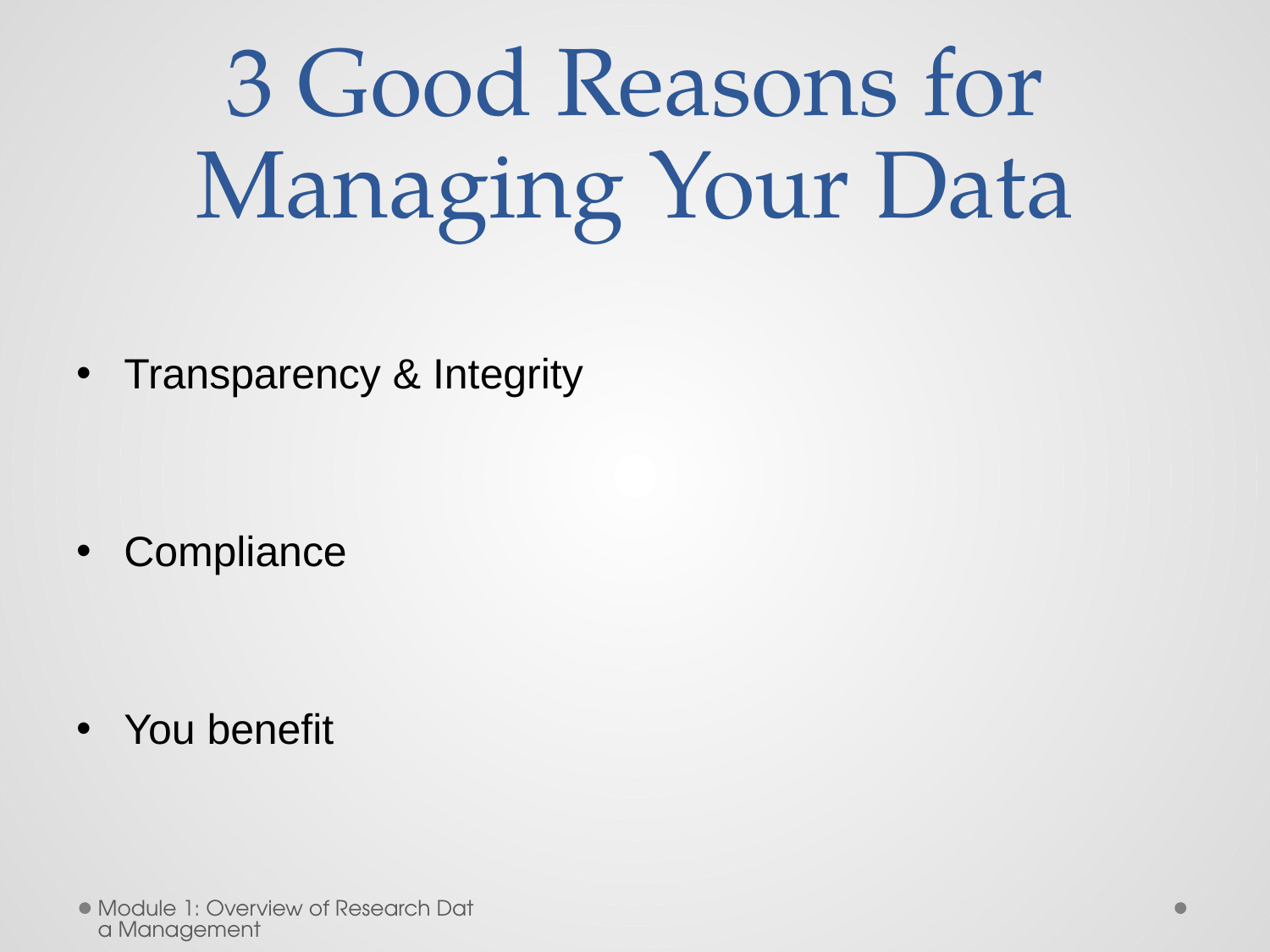

# 3 Good Reasons for Managing Your Data

Transparency & Integrity

Compliance

You benefit
Module 1: Overview of Research Data Management